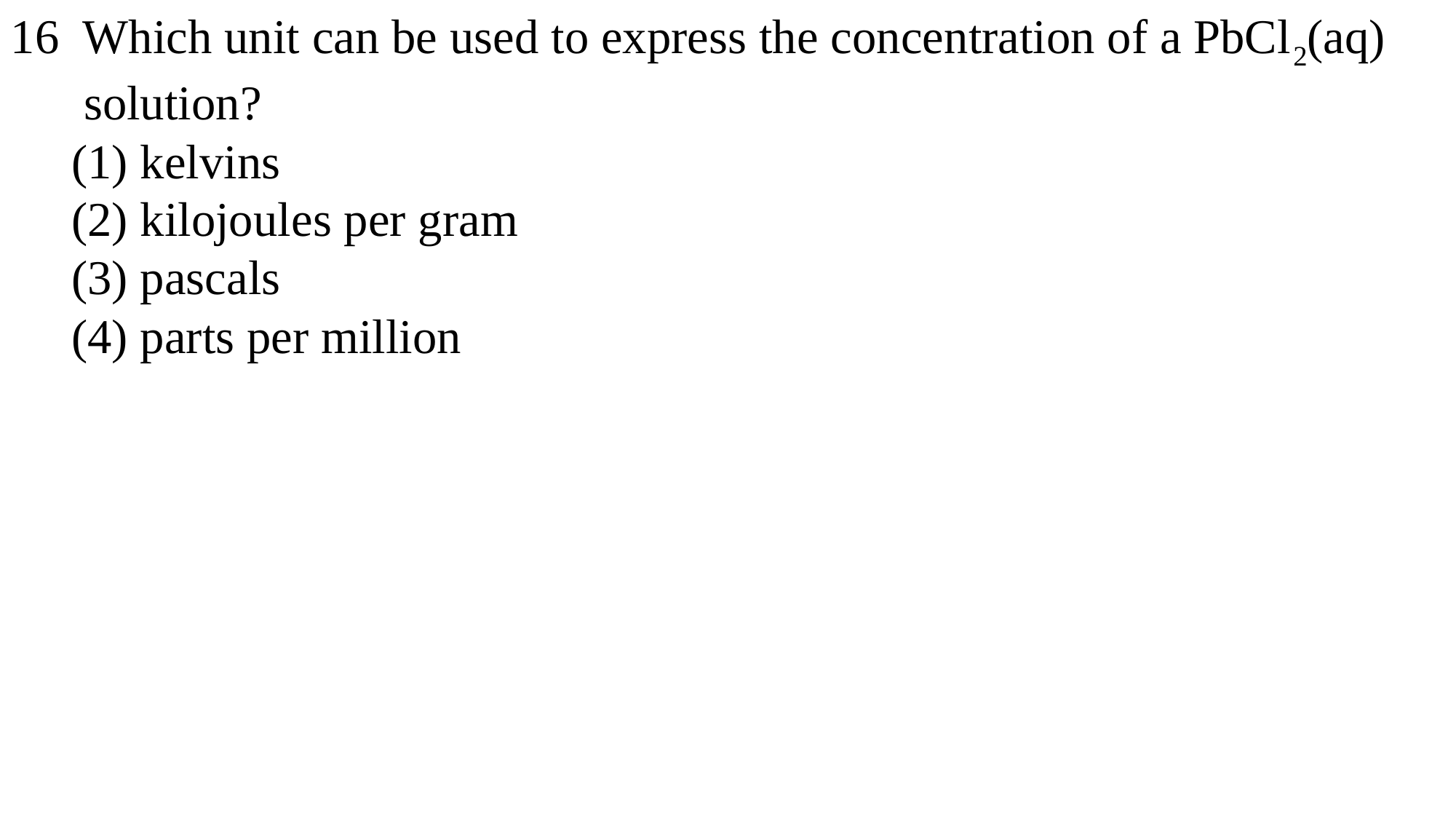

16  Which unit can be used to express the concentration of a PbCl2(aq)
      solution?
     (1) kelvins
     (2) kilojoules per gram
     (3) pascals
     (4) parts per million